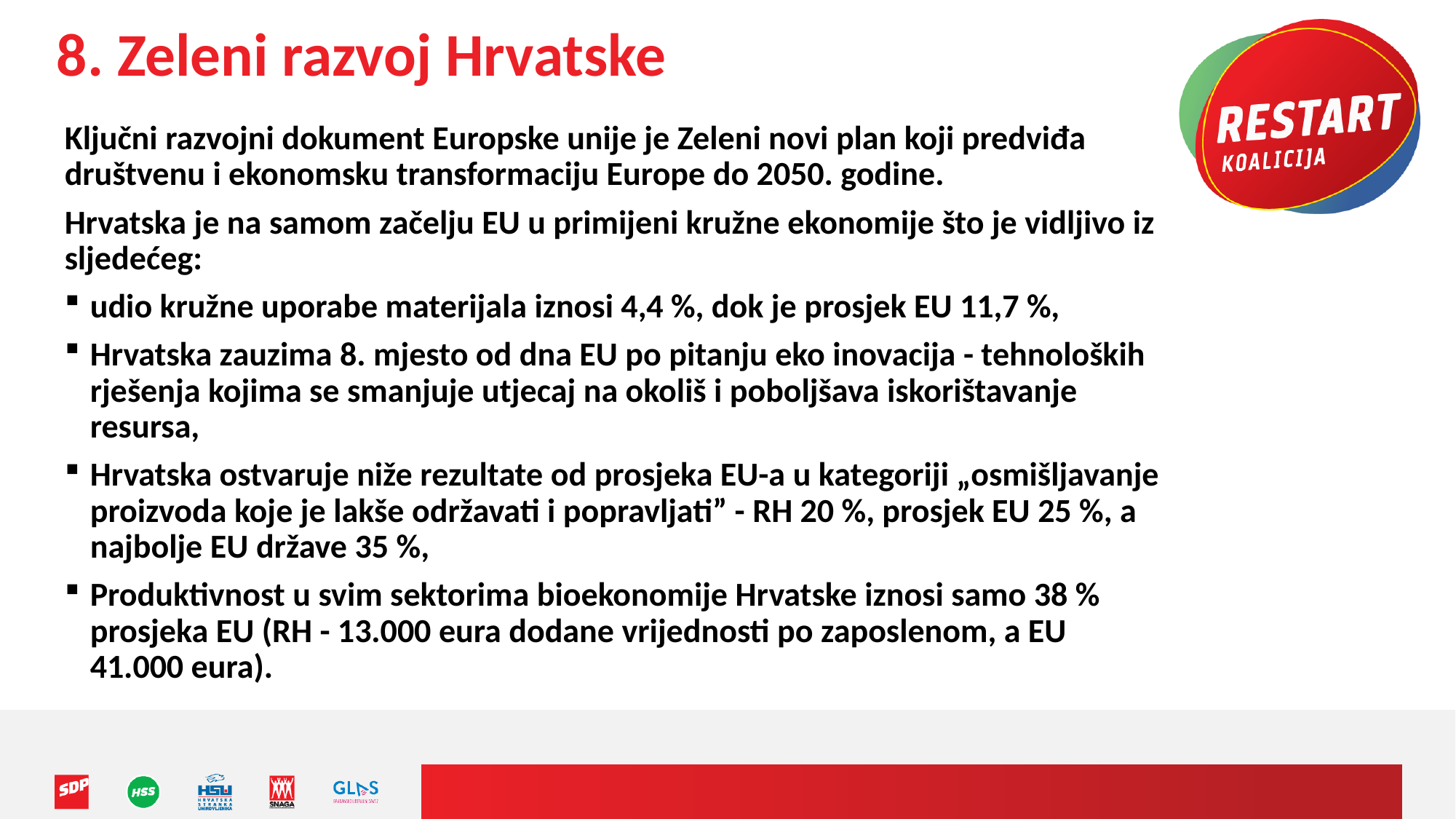

# 8. Zeleni razvoj Hrvatske
Ključni razvojni dokument Europske unije je Zeleni novi plan koji predviđa društvenu i ekonomsku transformaciju Europe do 2050. godine.
Hrvatska je na samom začelju EU u primijeni kružne ekonomije što je vidljivo iz sljedećeg:
udio kružne uporabe materijala iznosi 4,4 %, dok je prosjek EU 11,7 %,
Hrvatska zauzima 8. mjesto od dna EU po pitanju eko inovacija - tehnoloških rješenja kojima se smanjuje utjecaj na okoliš i poboljšava iskorištavanje resursa,
Hrvatska ostvaruje niže rezultate od prosjeka EU-a u kategoriji „osmišljavanje proizvoda koje je lakše održavati i popravljati” - RH 20 %, prosjek EU 25 %, a najbolje EU države 35 %,
Produktivnost u svim sektorima bioekonomije Hrvatske iznosi samo 38 % prosjeka EU (RH - 13.000 eura dodane vrijednosti po zaposlenom, a EU 41.000 eura).